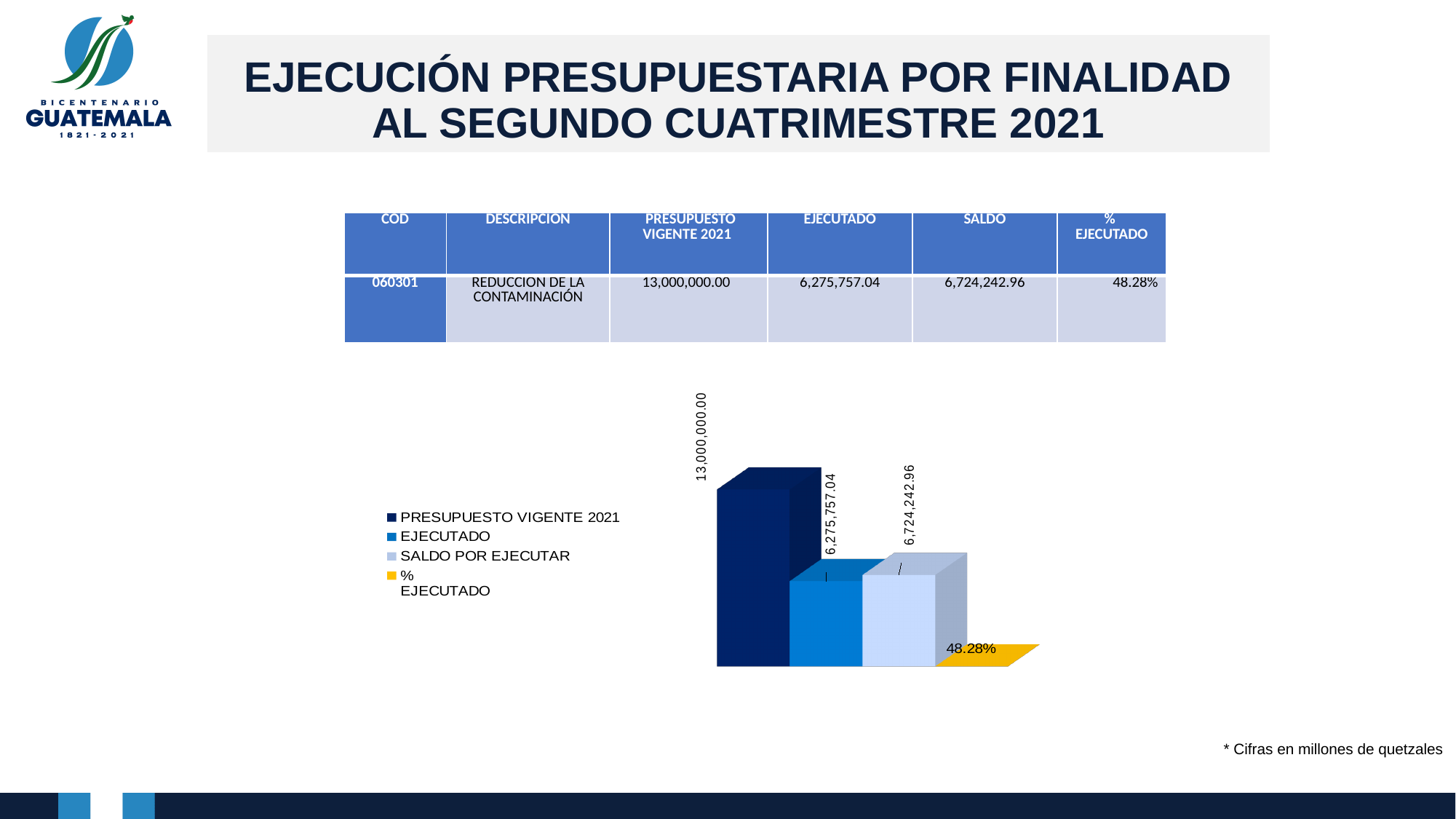

# EJECUCIÓN PRESUPUESTARIA POR FINALIDAD AL SEGUNDO CUATRIMESTRE 2021
| COD | DESCRIPCIÓN | PRESUPUESTO VIGENTE 2021 | EJECUTADO | SALDO | % EJECUTADO |
| --- | --- | --- | --- | --- | --- |
| 060301 | REDUCCIÓN DE LA CONTAMINACIÓN | 13,000,000.00 | 6,275,757.04 | 6,724,242.96 | 48.28% |

[unsupported chart]

* Cifras en millones de quetzales